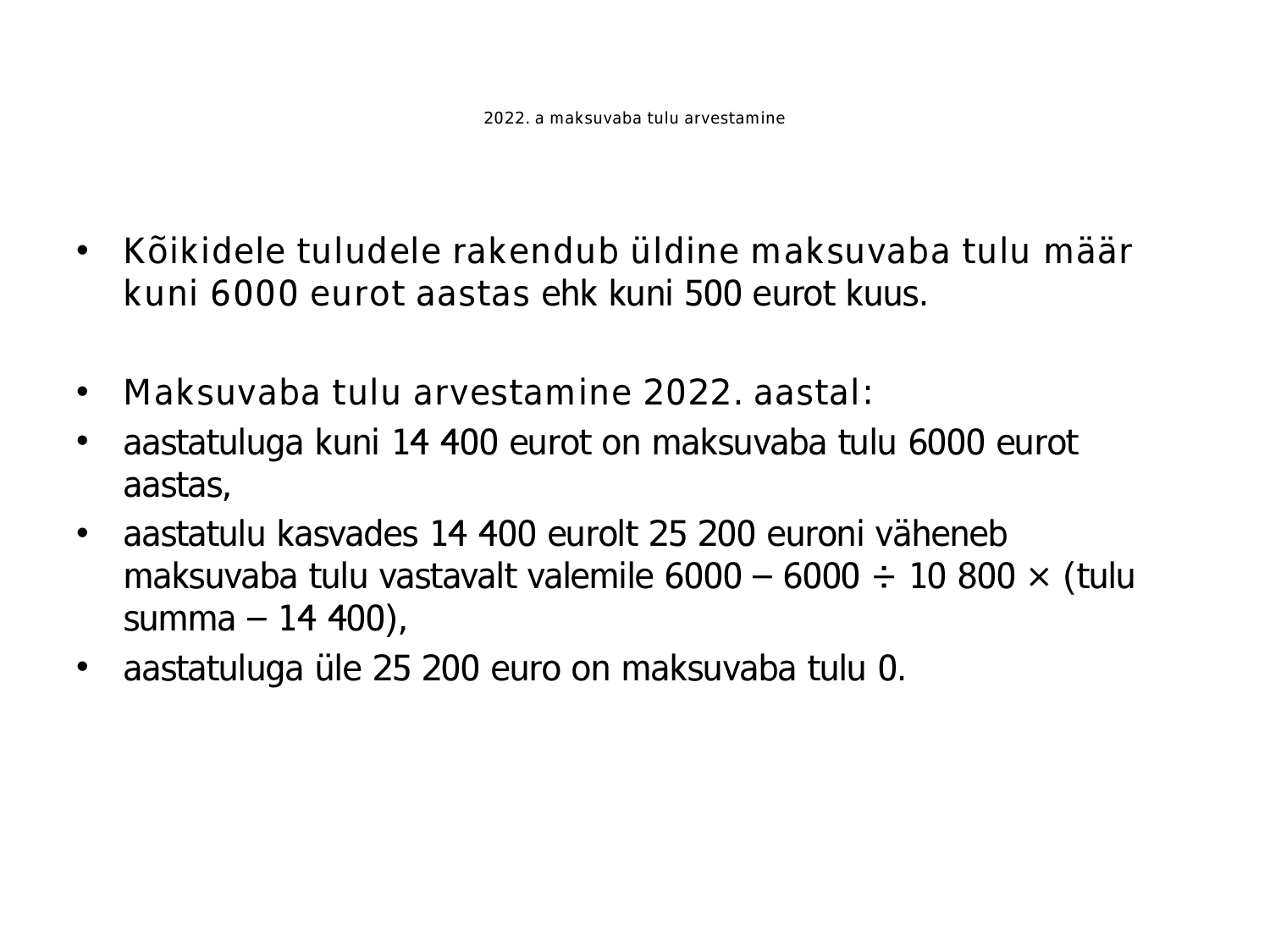

# 2022. a maksuvaba tulu arvestamine
Kõikidele tuludele rakendub üldine maksuvaba tulu määr kuni 6000 eurot aastas ehk kuni 500 eurot kuus.

Maksuvaba tulu arvestamine 2022. aastal:
aastatuluga kuni 14 400 eurot on maksuvaba tulu 6000 eurot aastas,
aastatulu kasvades 14 400 eurolt 25 200 euroni väheneb maksuvaba tulu vastavalt valemile 6000 – 6000 ÷ 10 800 × (tulu summa – 14 400),
aastatuluga üle 25 200 euro on maksuvaba tulu 0.